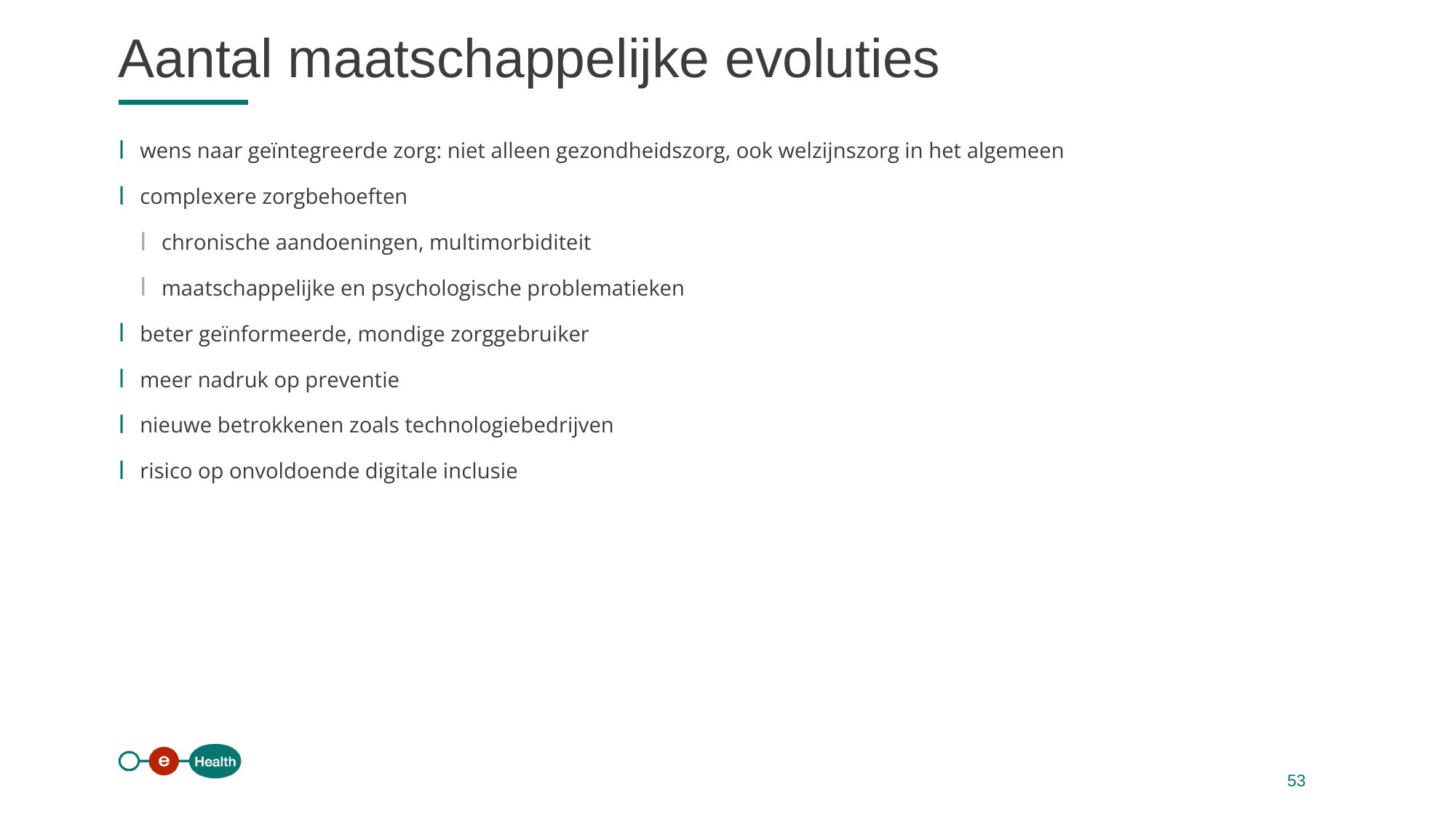

Aantal maatschappelijke evoluties
wens naar geïntegreerde zorg: niet alleen gezondheidszorg, ook welzijnszorg in het algemeen
complexere zorgbehoeften
chronische aandoeningen, multimorbiditeit
maatschappelijke en psychologische problematieken
beter geïnformeerde, mondige zorggebruiker
meer nadruk op preventie
nieuwe betrokkenen zoals technologiebedrijven
risico op onvoldoende digitale inclusie